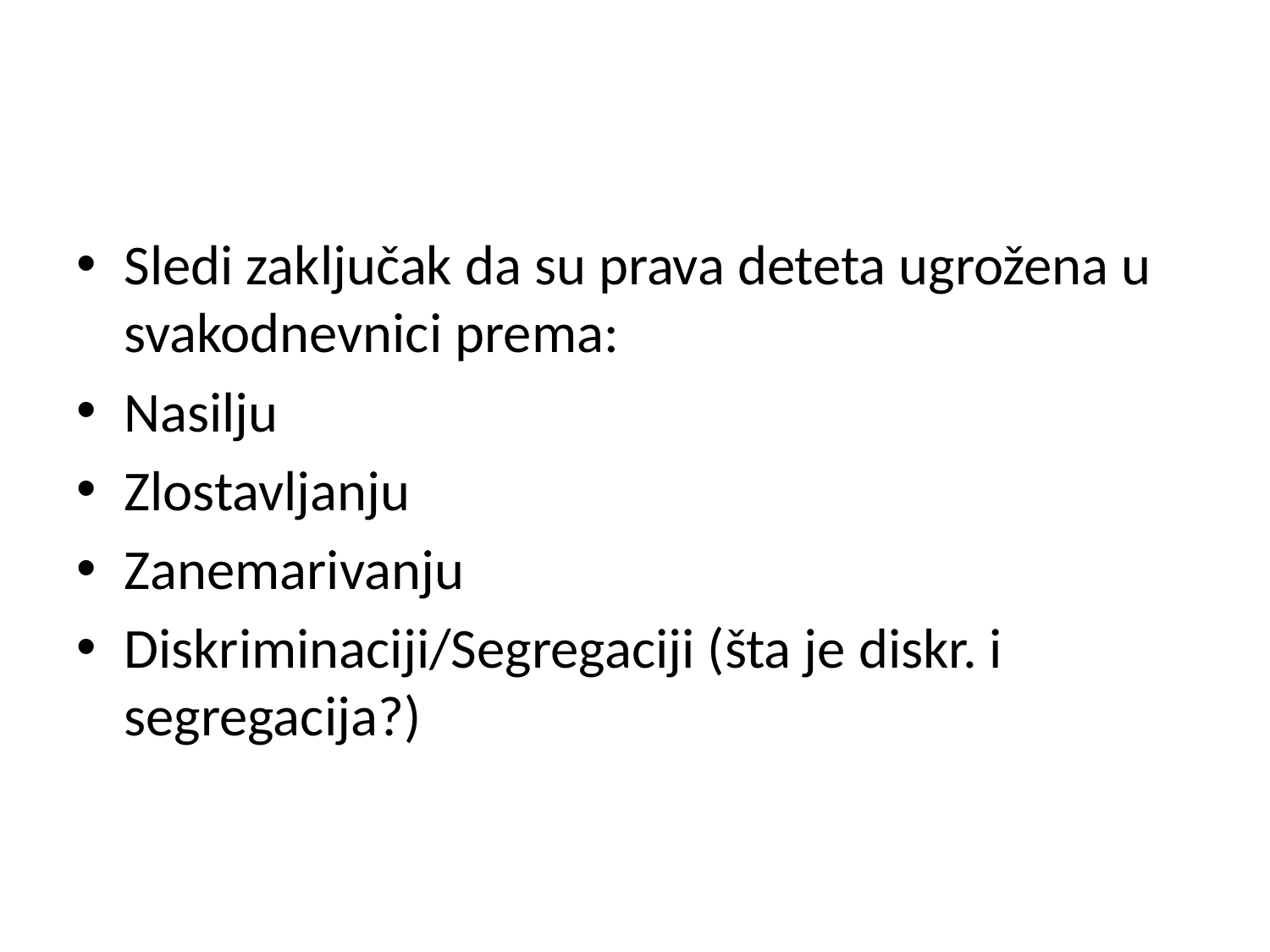

#
Sledi zaključak da su prava deteta ugrožena u svakodnevnici prema:
Nasilju
Zlostavljanju
Zanemarivanju
Diskriminaciji/Segregaciji (šta je diskr. i segregacija?)